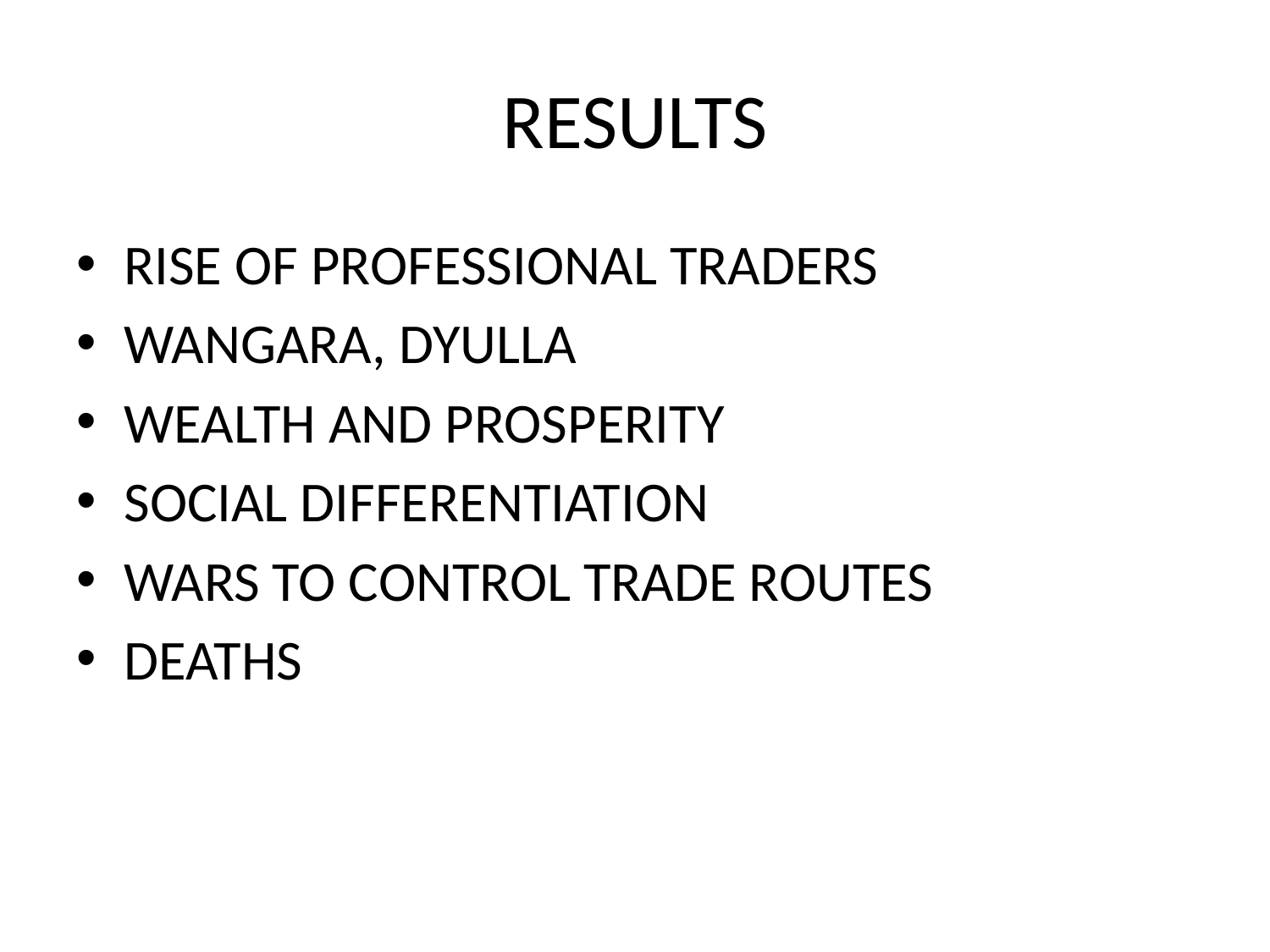

# RESULTS
RISE OF PROFESSIONAL TRADERS
WANGARA, DYULLA
WEALTH AND PROSPERITY
SOCIAL DIFFERENTIATION
WARS TO CONTROL TRADE ROUTES
DEATHS